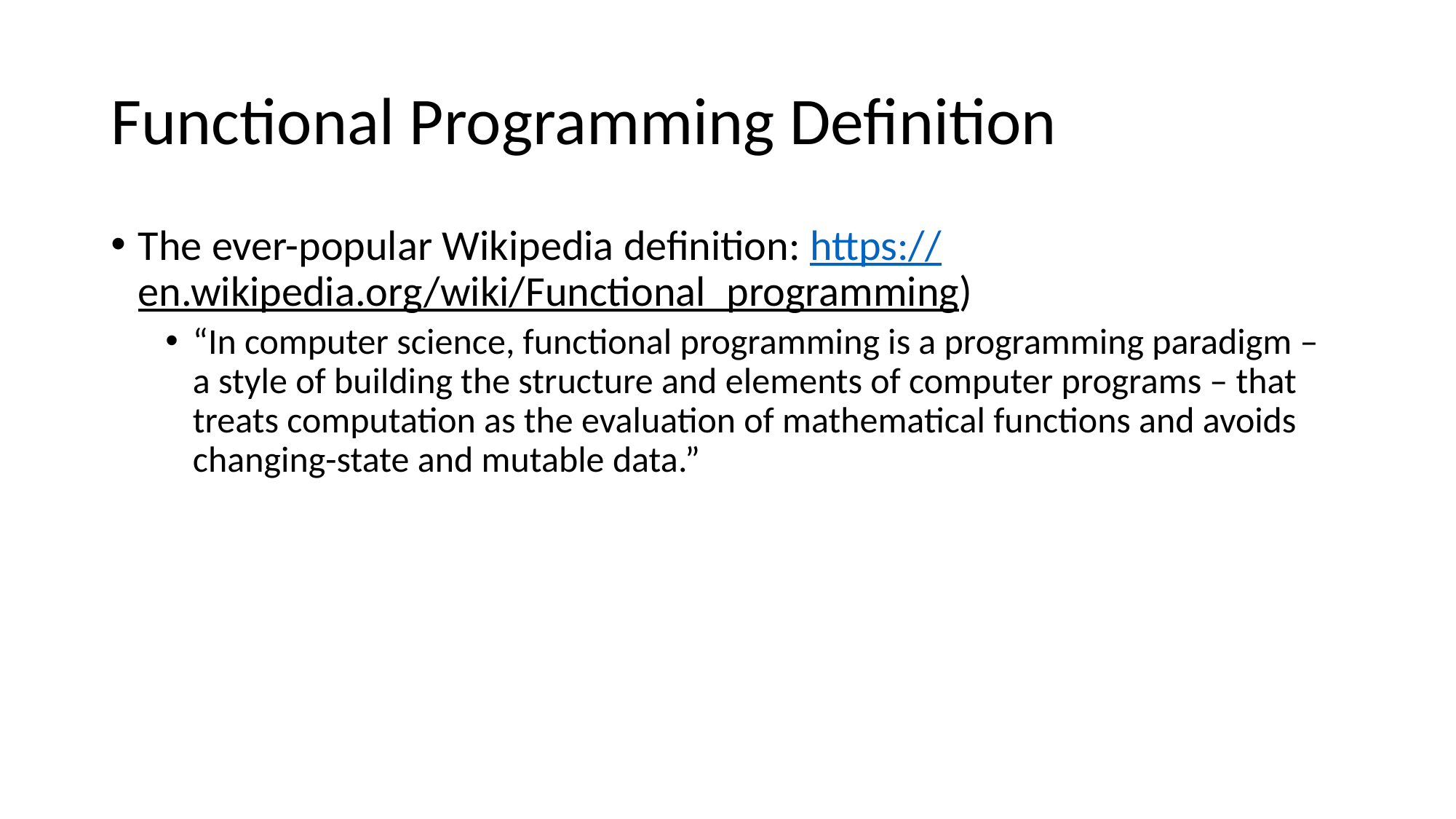

# Functional Programming Definition
The ever-popular Wikipedia definition: https://en.wikipedia.org/wiki/Functional_programming)
“In computer science, functional programming is a programming paradigm – a style of building the structure and elements of computer programs – that treats computation as the evaluation of mathematical functions and avoids changing-state and mutable data.”